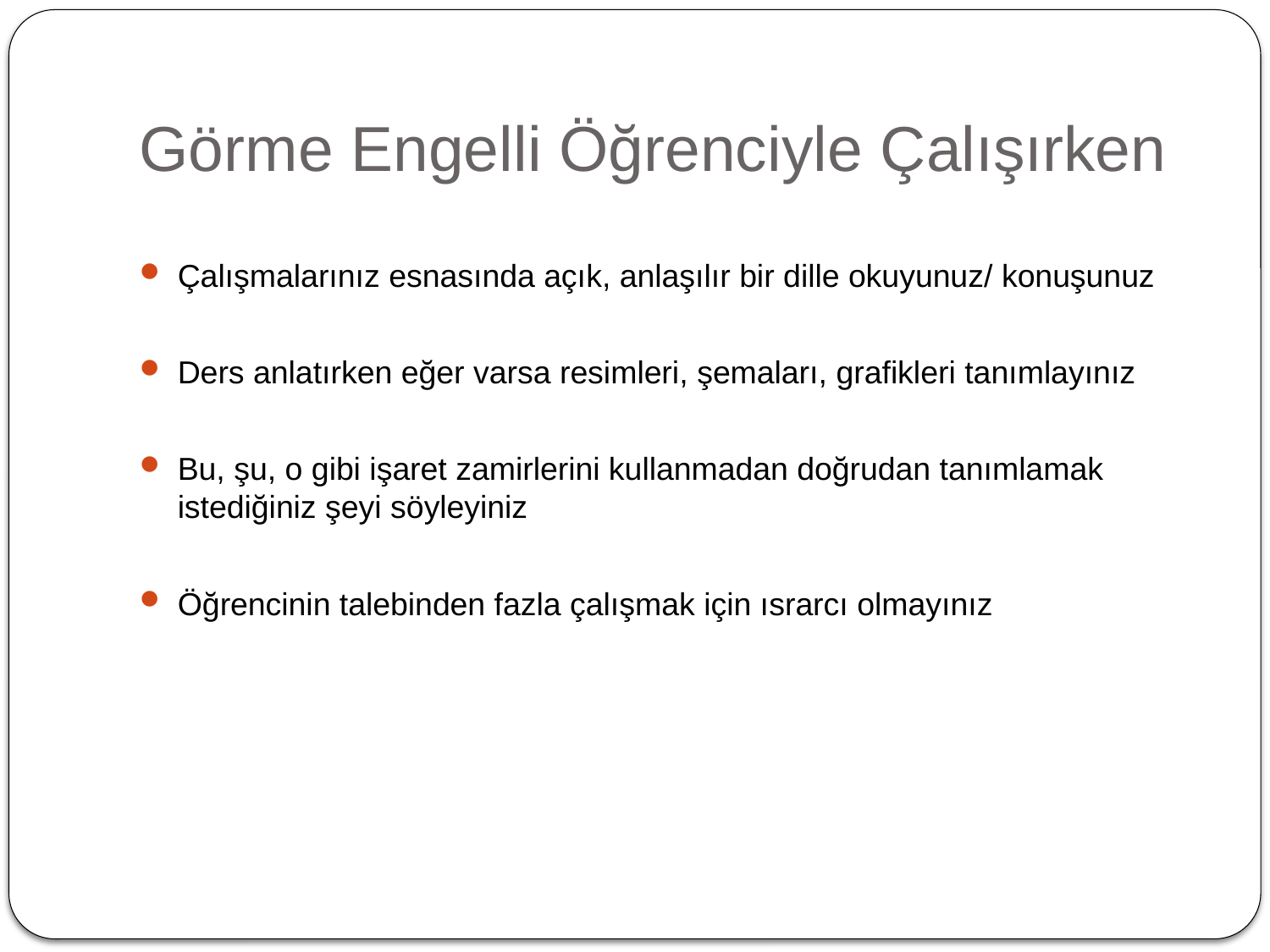

# Görme Engelli Öğrenciyle Çalışırken

Çalışmalarınız esnasında açık, anlaşılır bir dille okuyunuz/ konuşunuz

Ders anlatırken eğer varsa resimleri, şemaları, grafikleri tanımlayınız

Bu, şu, o gibi işaret zamirlerini kullanmadan doğrudan tanımlamak istediğiniz şeyi söyleyiniz

Öğrencinin talebinden fazla çalışmak için ısrarcı olmayınız